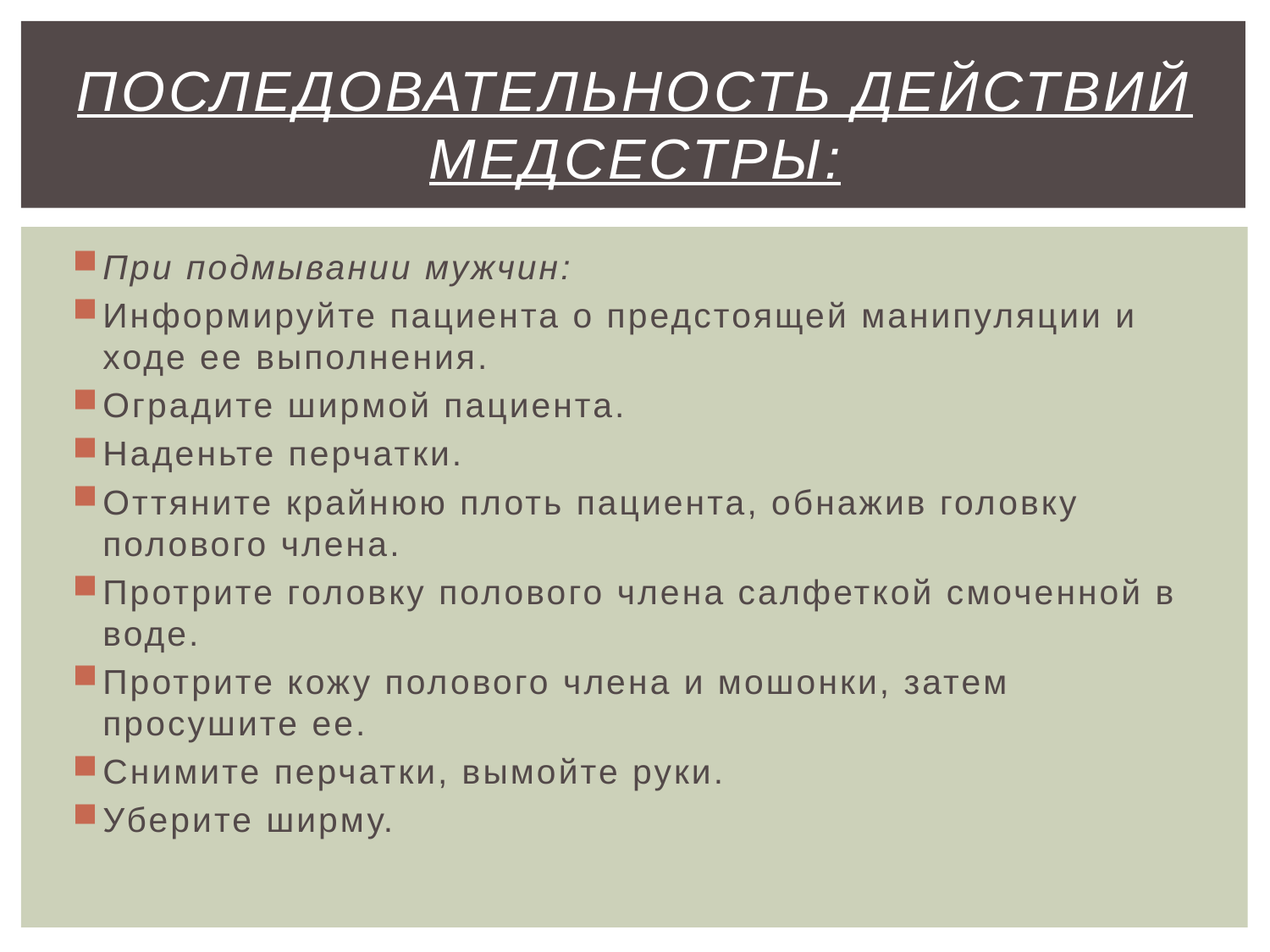

# Последовательность действий медсестры:
При подмывании мужчин:
Информируйте пациента о предстоящей манипуляции и ходе ее выполнения.
Оградите ширмой пациента.
Наденьте перчатки.
Оттяните крайнюю плоть пациента, обнажив головку полового члена.
Протрите головку полового члена салфеткой смоченной в воде.
Протрите кожу полового члена и мошонки, затем просушите ее.
Снимите перчатки, вымойте руки.
Уберите ширму.